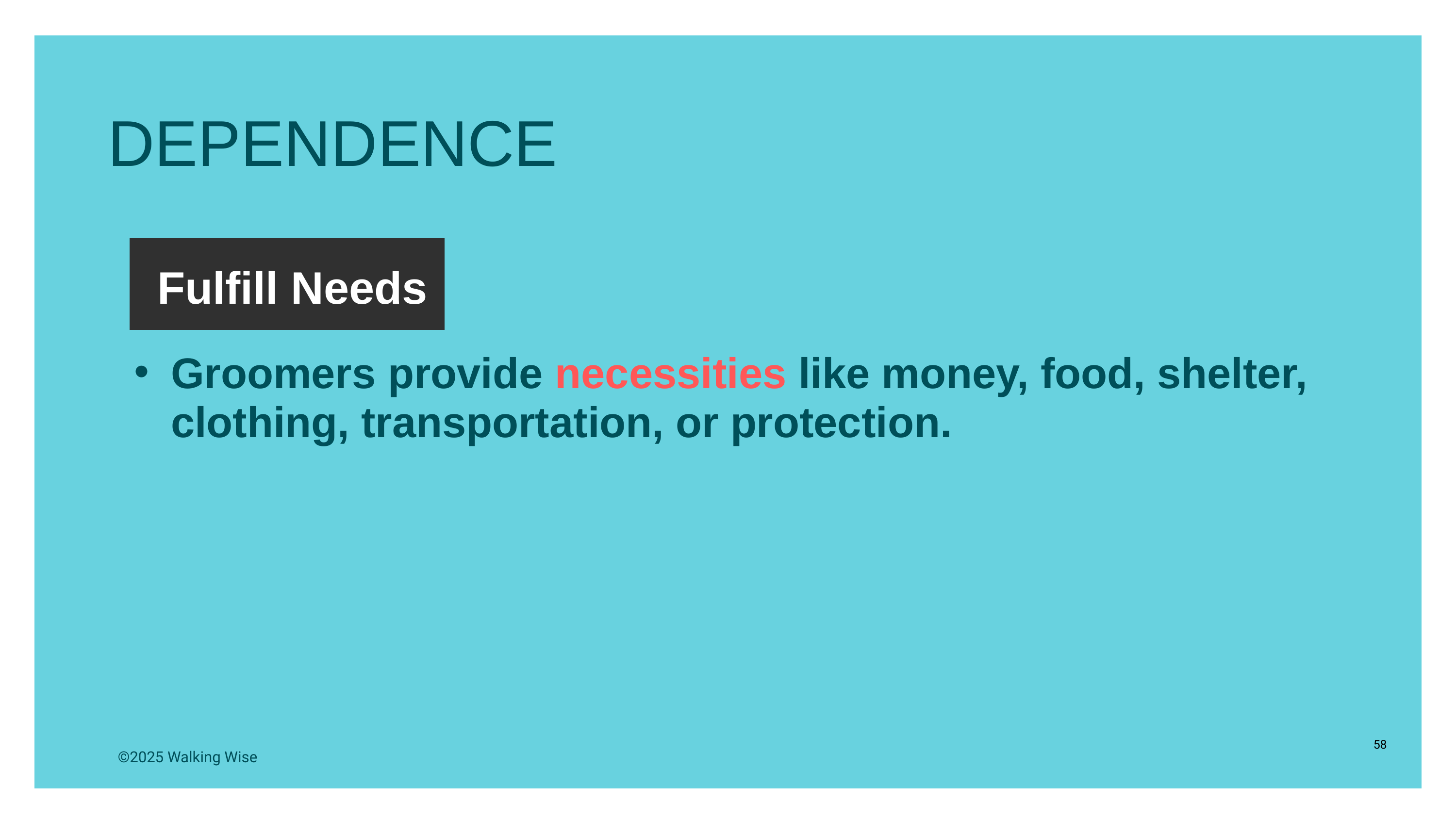

DEPENDENCE

Fulfill Needs
Groomers provide necessities like money, food, shelter, clothing, transportation, or protection.
58
©2025 Walking Wise